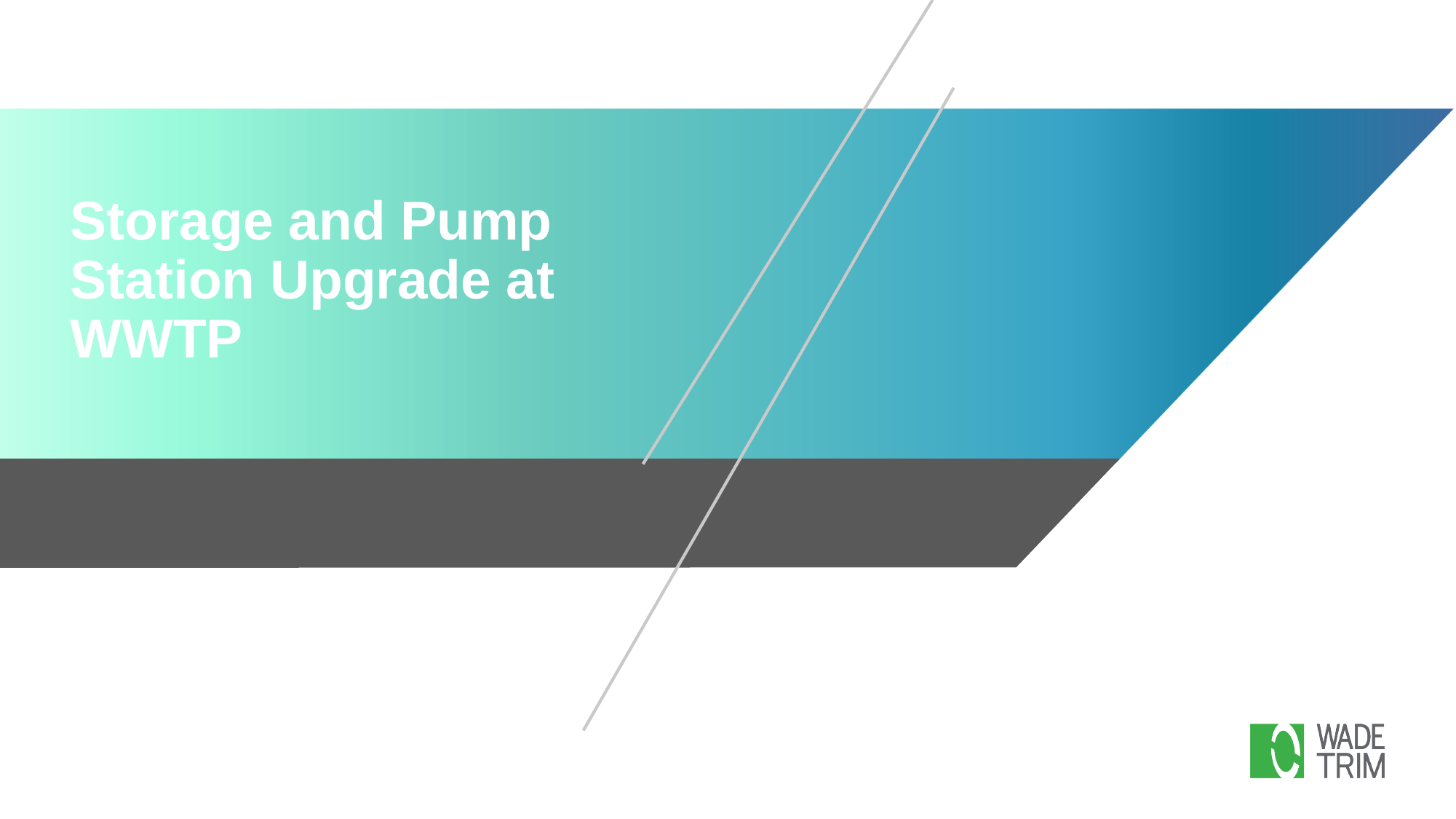

# Storage and Pump Station Upgrade at WWTP